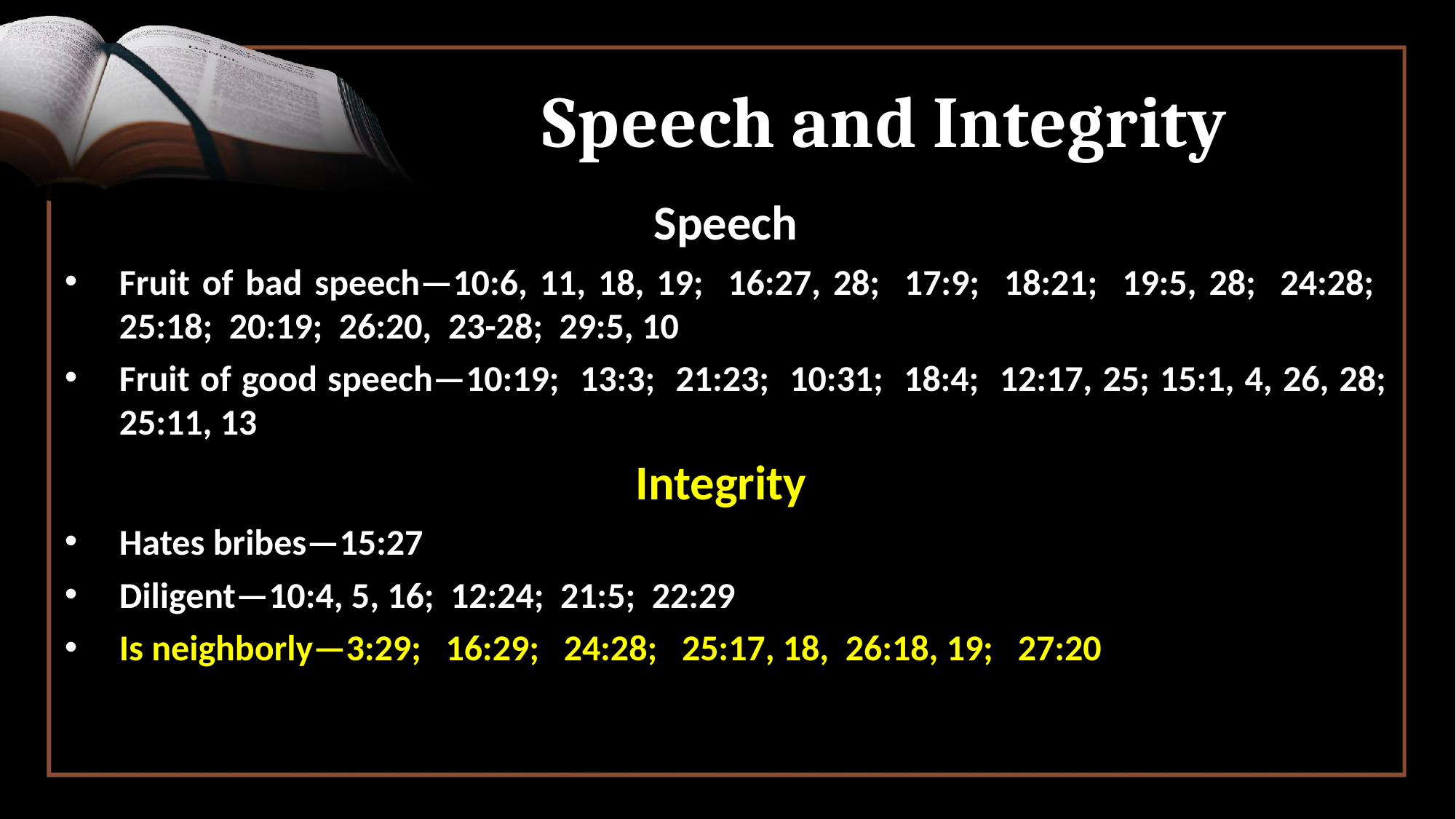

# Speech and Integrity
Speech
Fruit of bad speech—10:6, 11, 18, 19;  16:27, 28;  17:9;  18:21;  19:5, 28;  24:28;  25:18;  20:19;  26:20,  23-28;  29:5, 10
Fruit of good speech—10:19;  13:3;  21:23;  10:31;  18:4;  12:17, 25; 15:1, 4, 26, 28; 25:11, 13
Integrity
Hates bribes—15:27
Diligent—10:4, 5, 16;  12:24;  21:5;  22:29
Is neighborly—3:29;   16:29;   24:28;   25:17, 18,  26:18, 19;   27:20